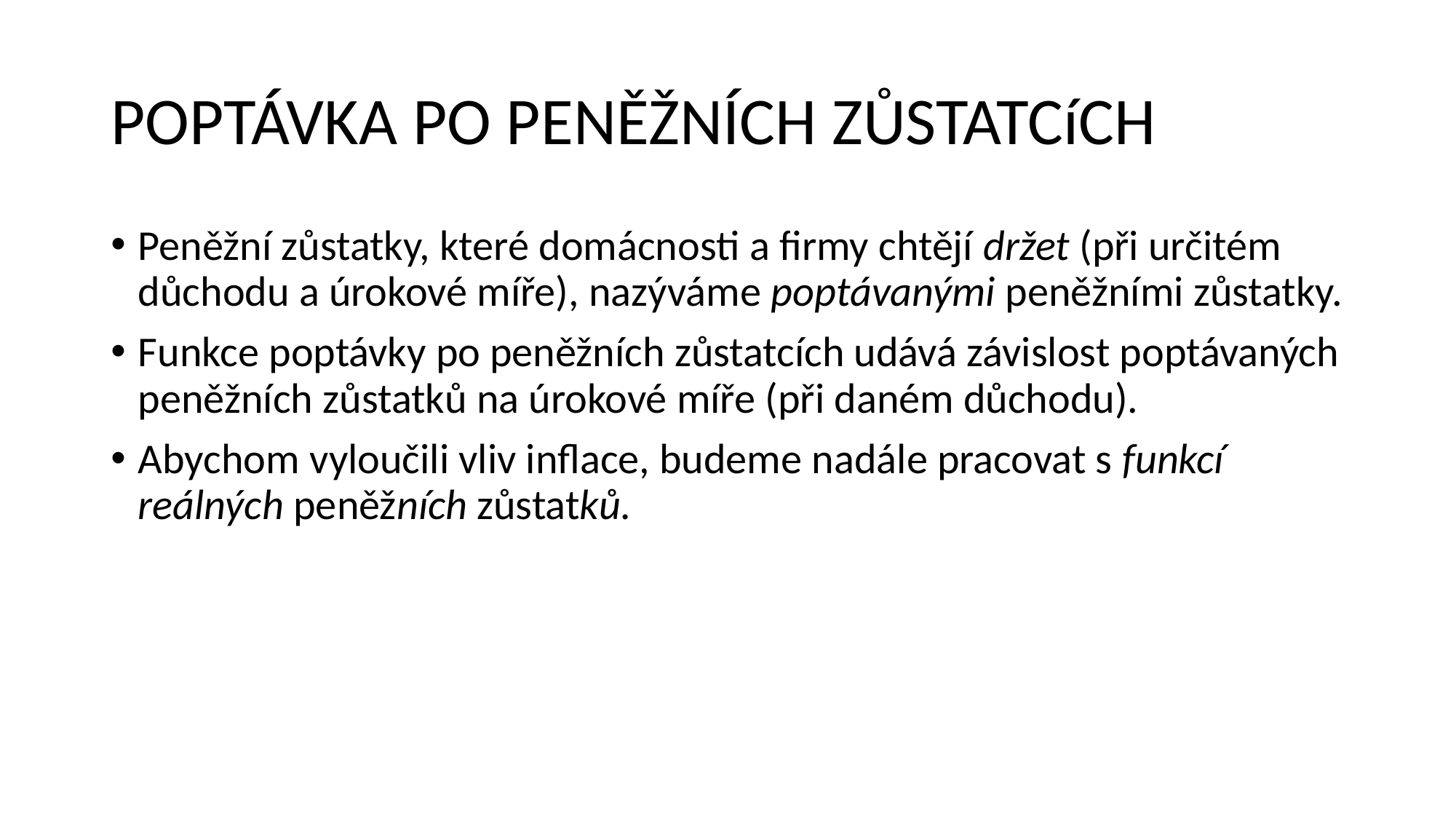

# POPTÁVKA PO PENĚŽNÍCH ZŮSTATCíCH
Peněžní zůstatky, které domácnosti a firmy chtějí držet (při určitém důchodu a úrokové míře), nazýváme poptávanými peněžními zůstatky.
Funkce poptávky po peněžních zůstatcích udává závislost poptávaných peněžních zůstatků na úrokové míře (při daném důchodu).
Abychom vyloučili vliv inflace, budeme nadále pracovat s funkcí reálných peněžních zůstatků.